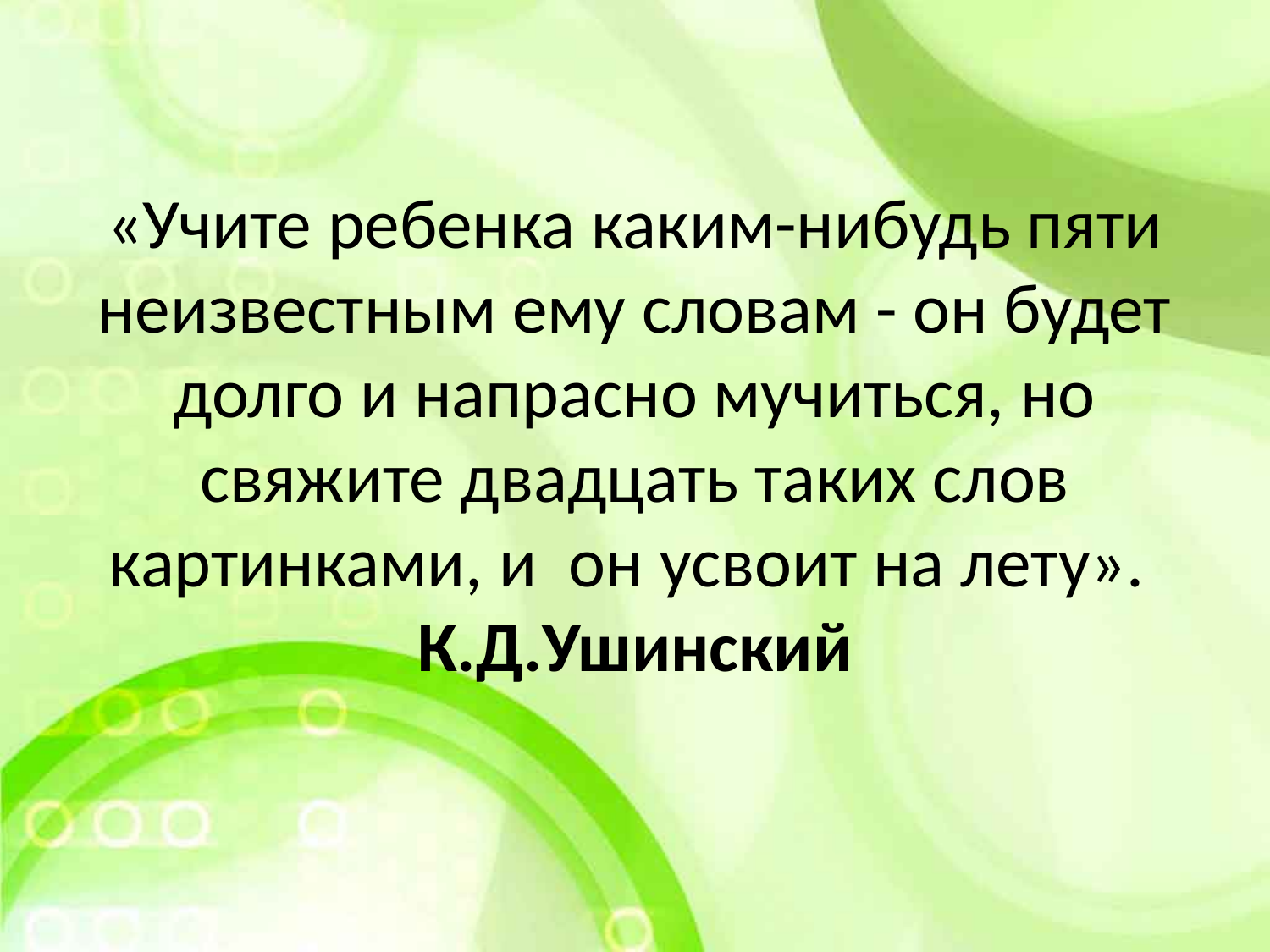

# «Учите ребенка каким-нибудь пяти неизвестным ему словам - он будет долго и напрасно мучиться, но свяжите двадцать таких слов картинками, и  он усвоит на лету». К.Д.Ушинский